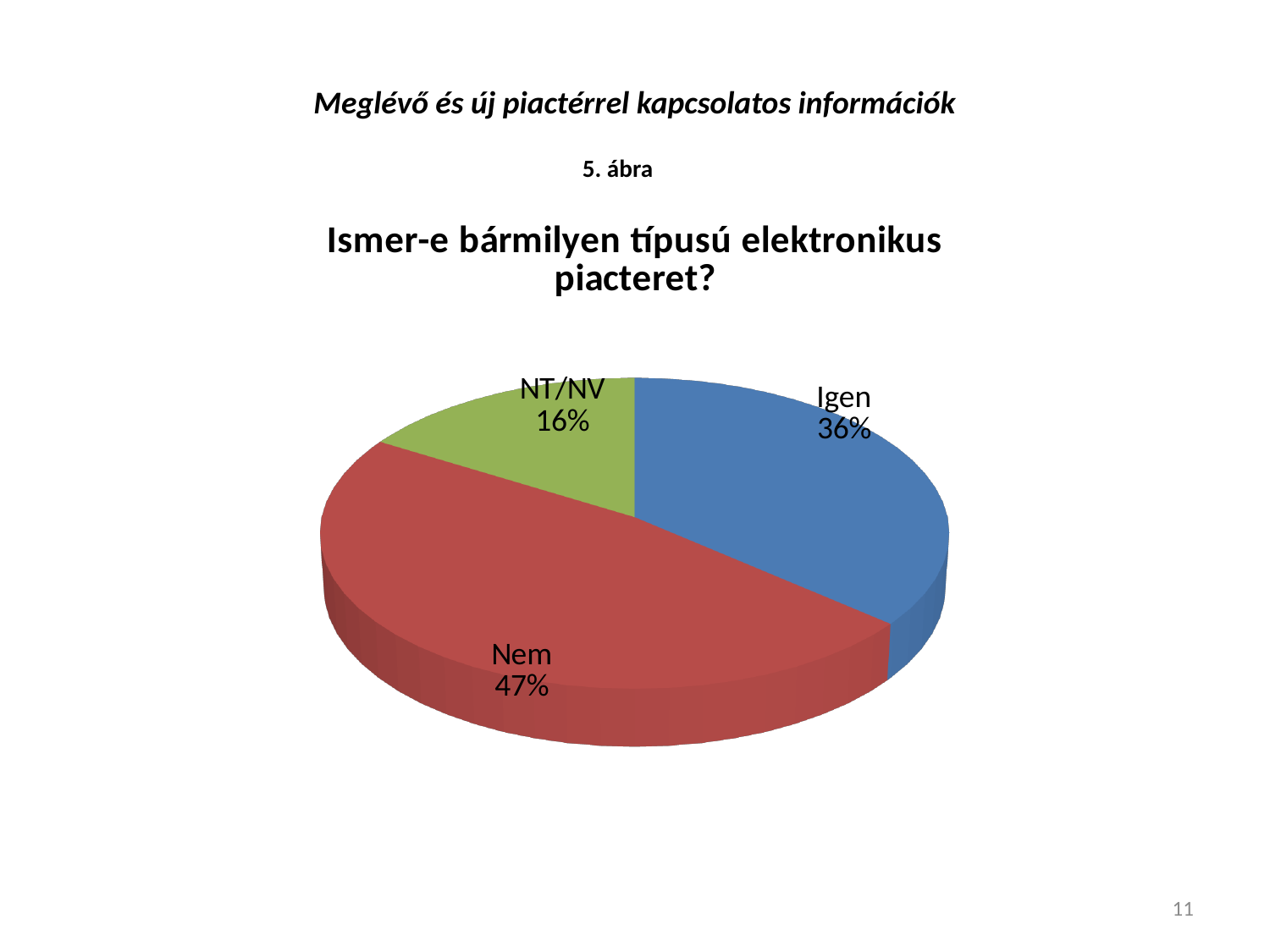

Meglévő és új piactérrel kapcsolatos információk
5. ábra

[unsupported chart]

11